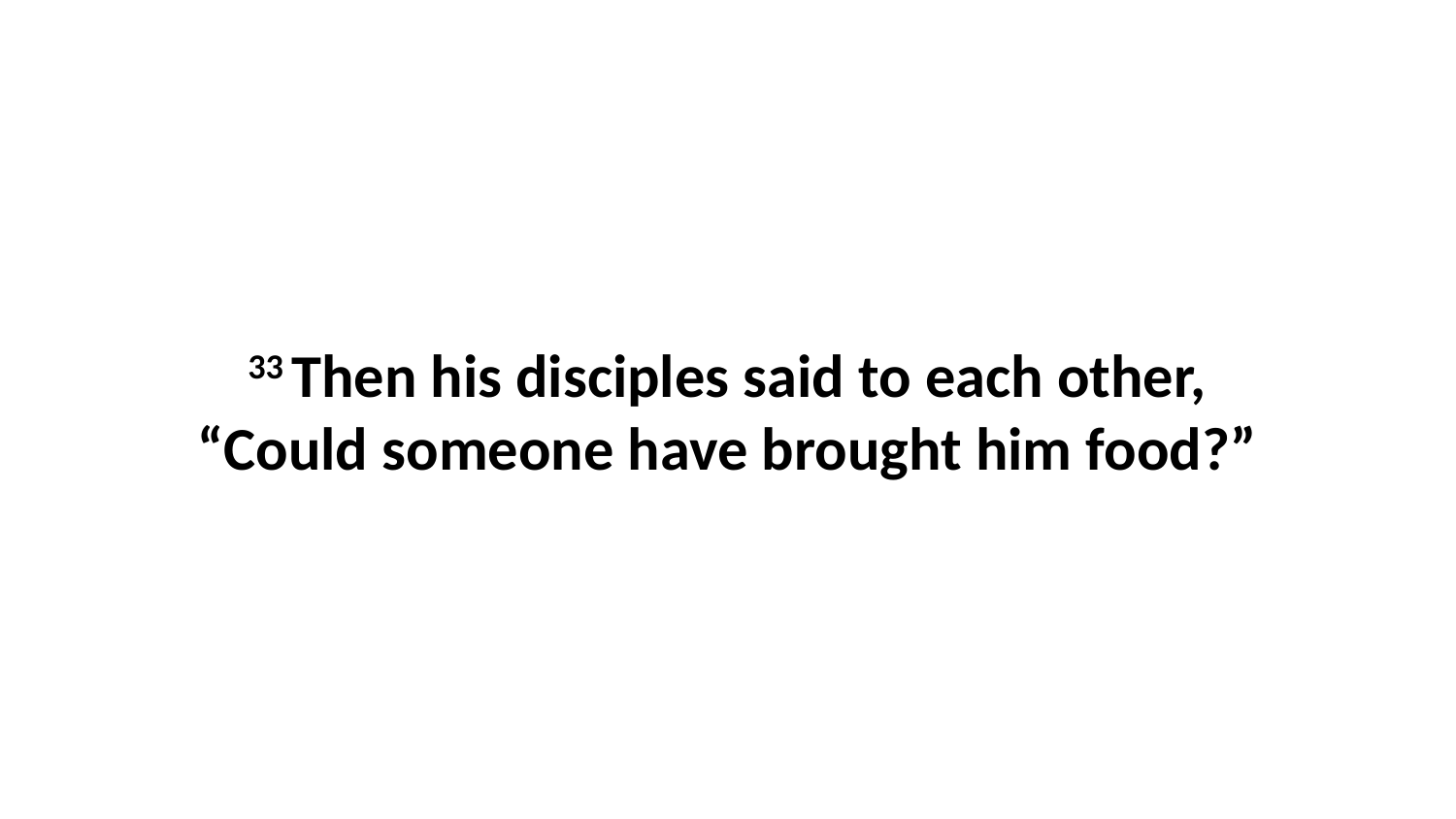

33 Then his disciples said to each other, “Could someone have brought him food?”